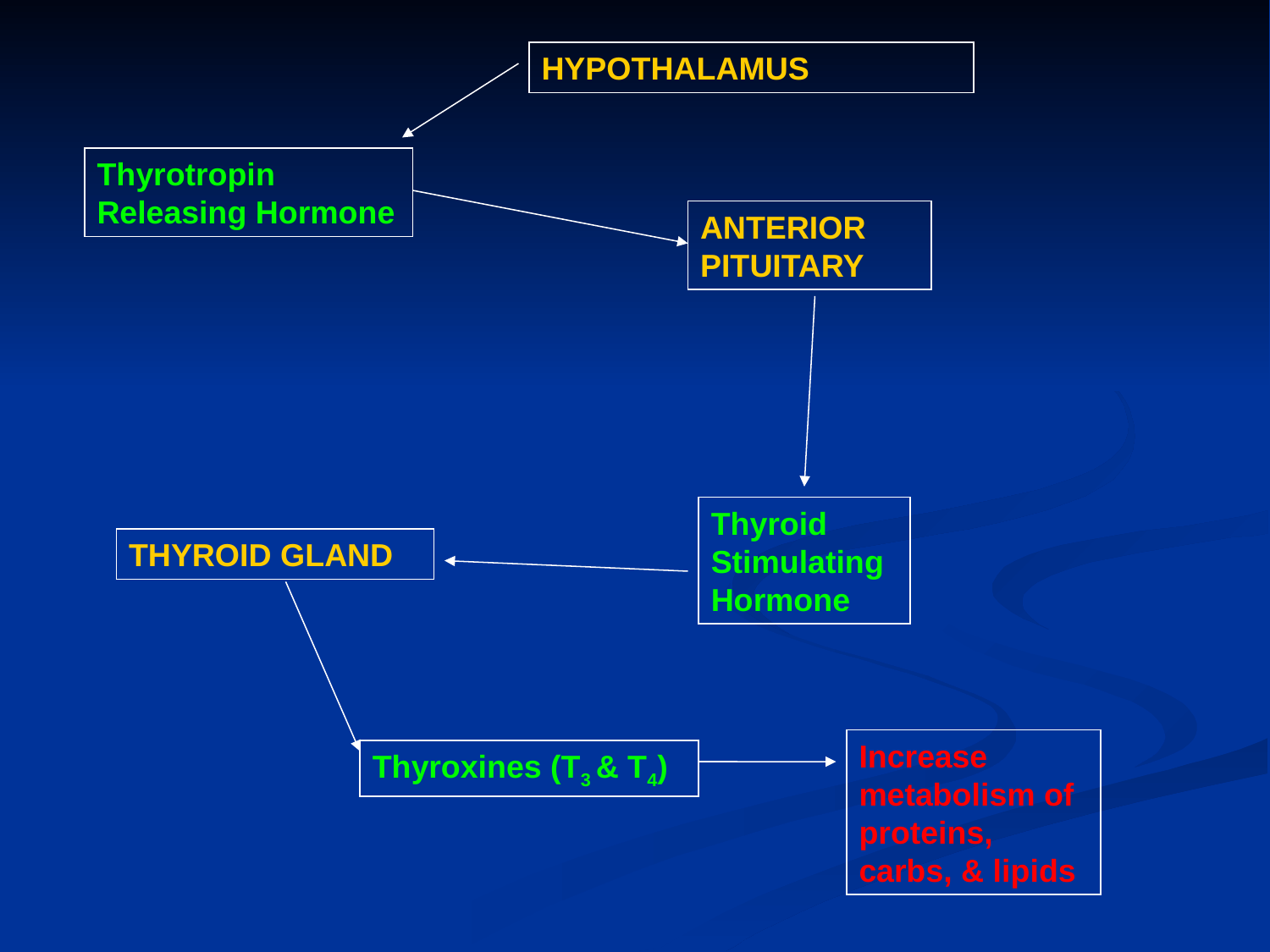

HYPOTHALAMUS

Thyrotropin Releasing Hormone

ANTERIOR PITUITARY

Thyroid Stimulating Hormone
THYROID GLAND

Increase metabolism of proteins, carbs, & lipids
Thyroxines (T3 & T4)